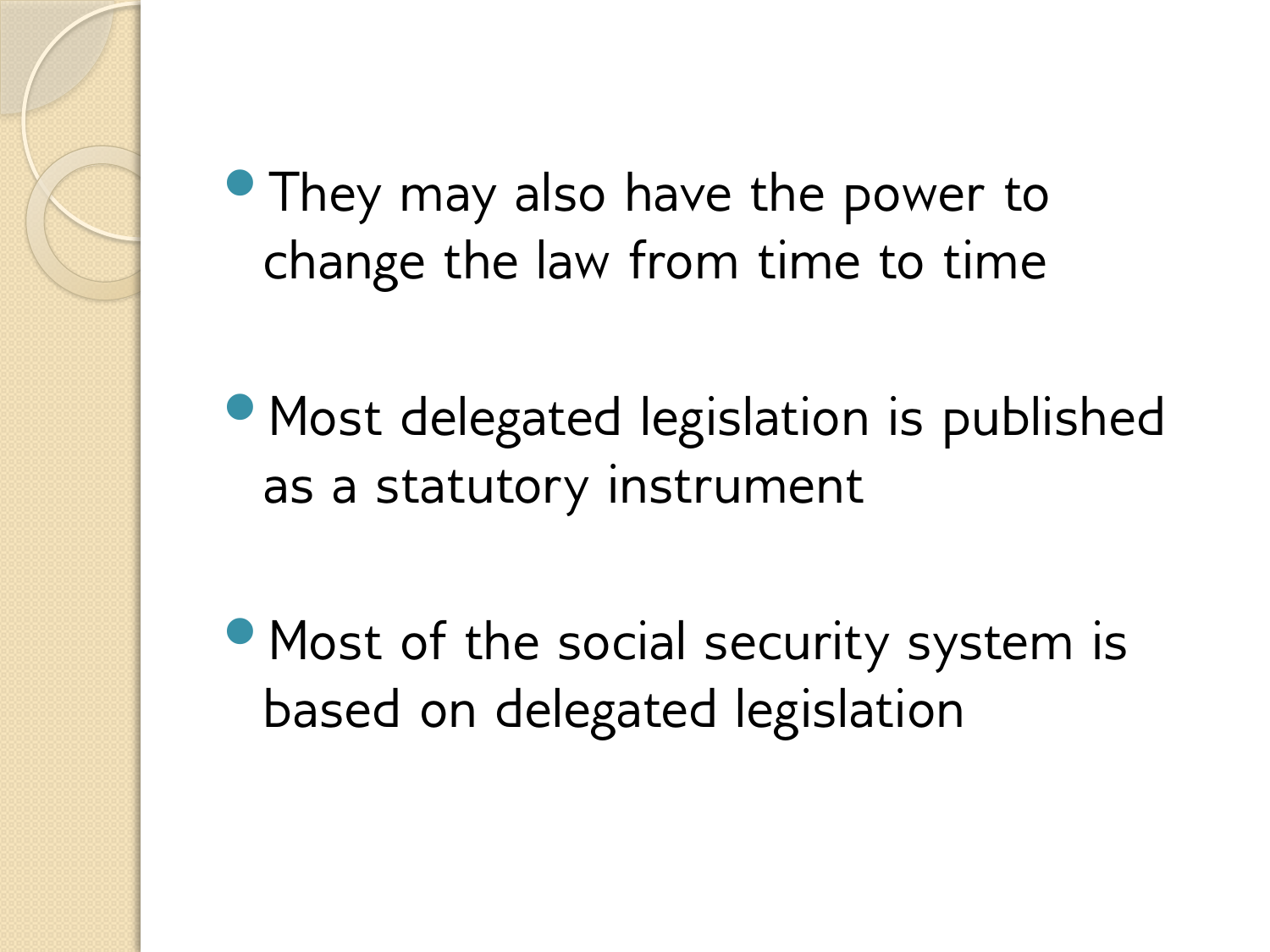

They may also have the power to change the law from time to time

Most delegated legislation is published as a statutory instrument

Most of the social security system is based on delegated legislation